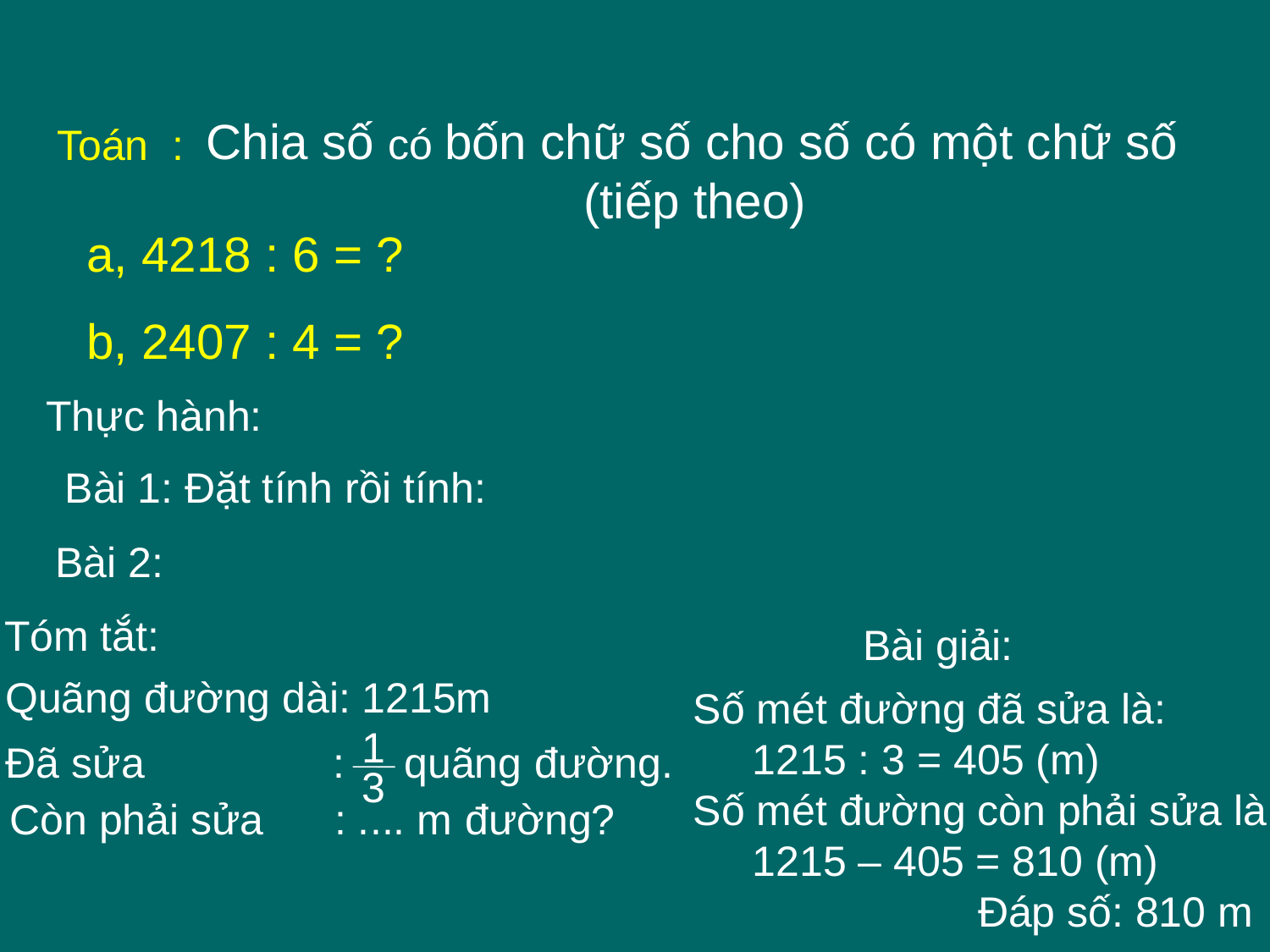

Chia số có bốn chữ số cho số có một chữ số
(tiếp theo)
Toán  :
a, 4218 : 6 = ?
b, 2407 : 4 = ?
Thực hành:
Bài 1: Đặt tính rồi tính:
Bài 2:
Tóm tắt:
Bài giải:
Quãng đường dài: 1215m
Số mét đường đã sửa là:
     1215 : 3 = 405 (m)
Số mét đường còn phải sửa là:
     1215 – 405 = 810 (m)
                        Đáp số: 810 m
1
3

Đã sửa                :     quãng đường.

Còn phải sửa      : .... m đường?